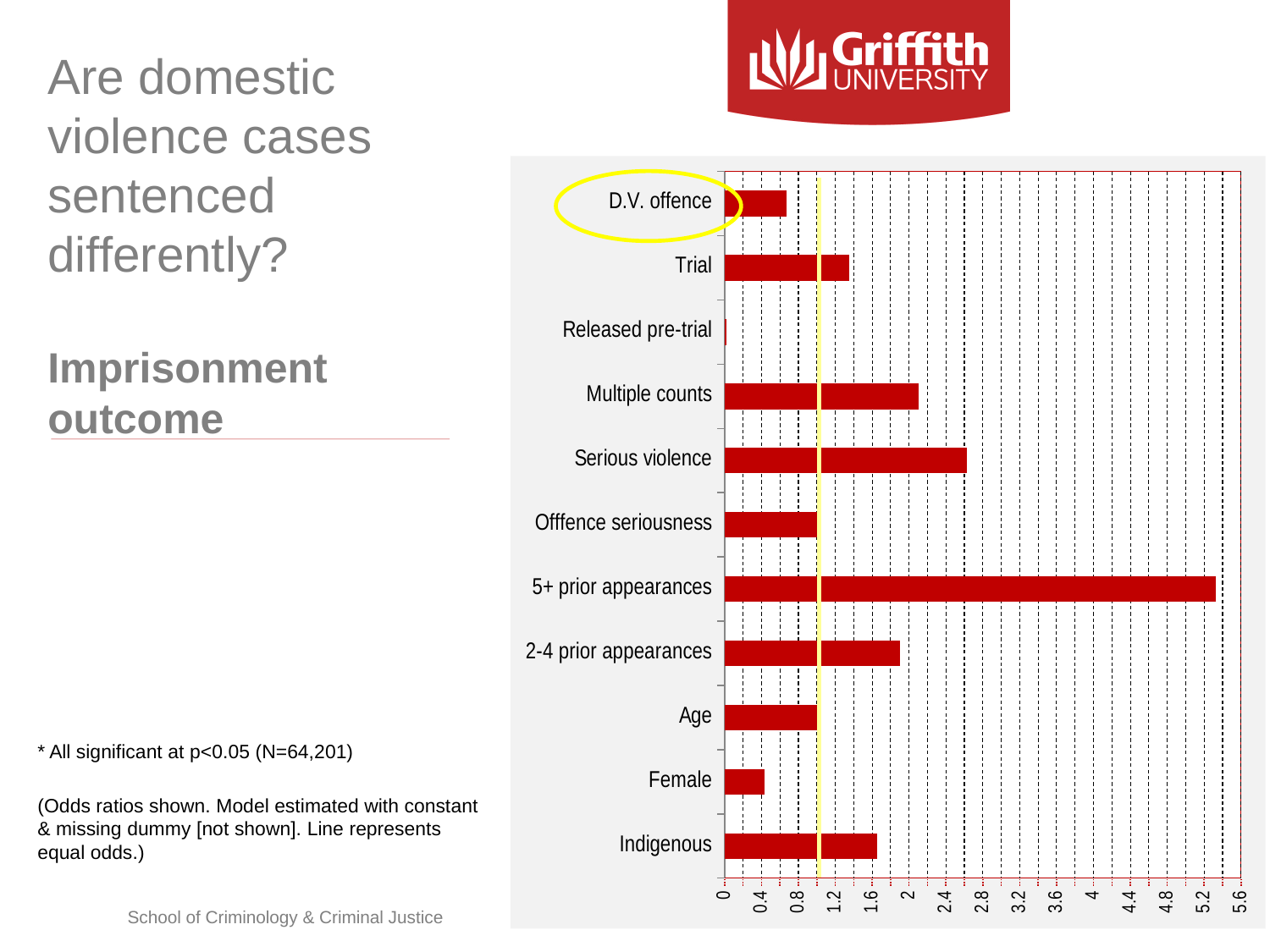

# Are domestic violence cases sentenced differently? Imprisonment outcome

### Chart

| Category | OR |
|---|---|
| Indigenous | 1.656 |
| Female | 0.432 |
| Age | 1.007 |
| 2-4 prior appearances | 1.903 |
| 5+ prior appearances | 5.326 |
| Offfence seriousness | 1.028 |
| Serious violence | 2.624 |
| Multiple counts | 2.105 |
| Released pre-trial | 0.024 |
| Trial | 1.349 |
| D.V. offence | 0.672 |

* All significant at p<0.05 (N=64,201)

(Odds ratios shown. Model estimated with constant & missing dummy [not shown]. Line represents equal odds.)

School of Criminology & Criminal Justice